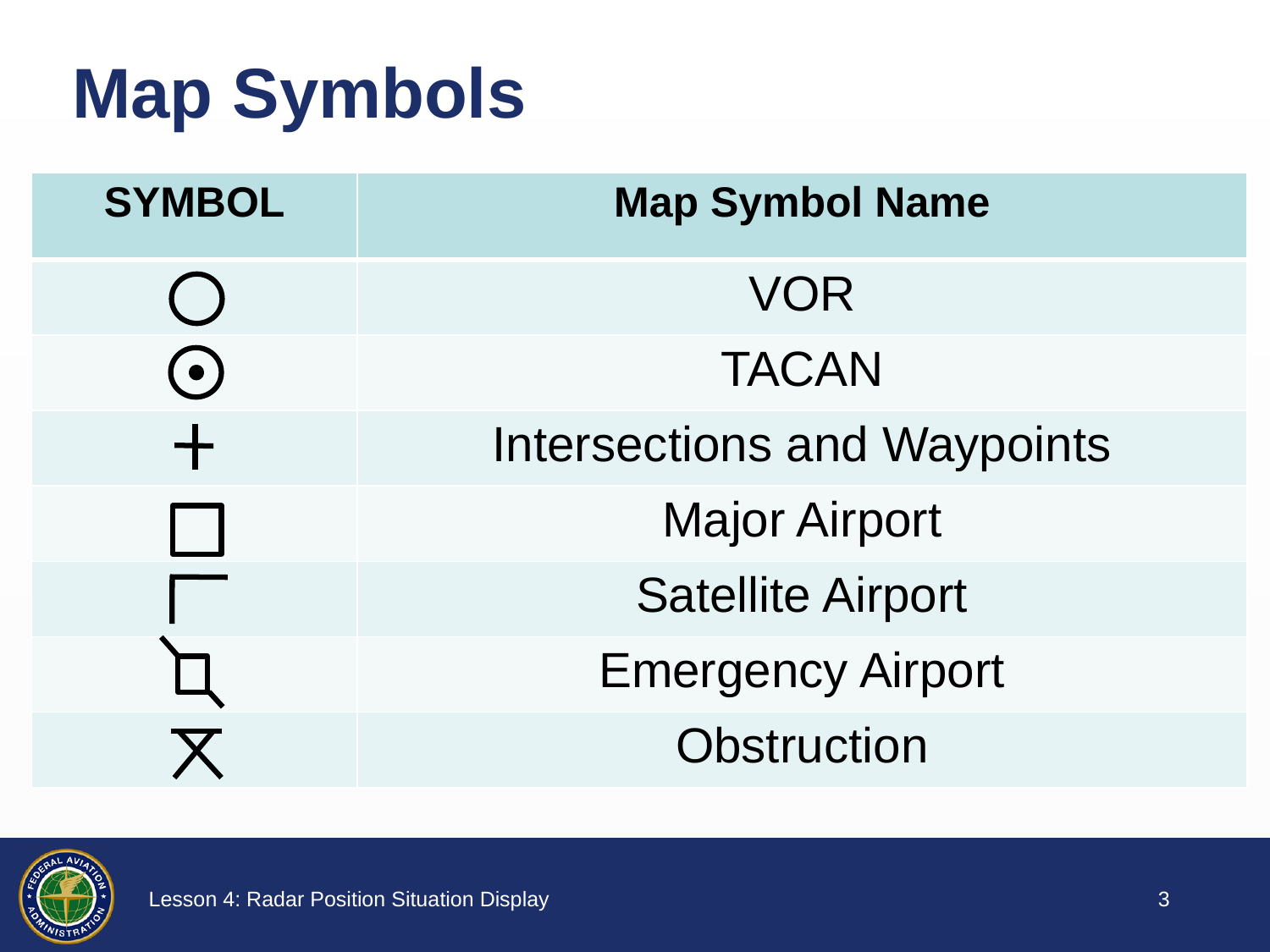

# Map Symbols
| SYMBOL | Map Symbol Name |
| --- | --- |
|  | VOR |
|  | TACAN |
|  | Intersections and Waypoints |
|  | Major Airport |
|  | Satellite Airport |
|  | Emergency Airport |
|  | Obstruction |

3